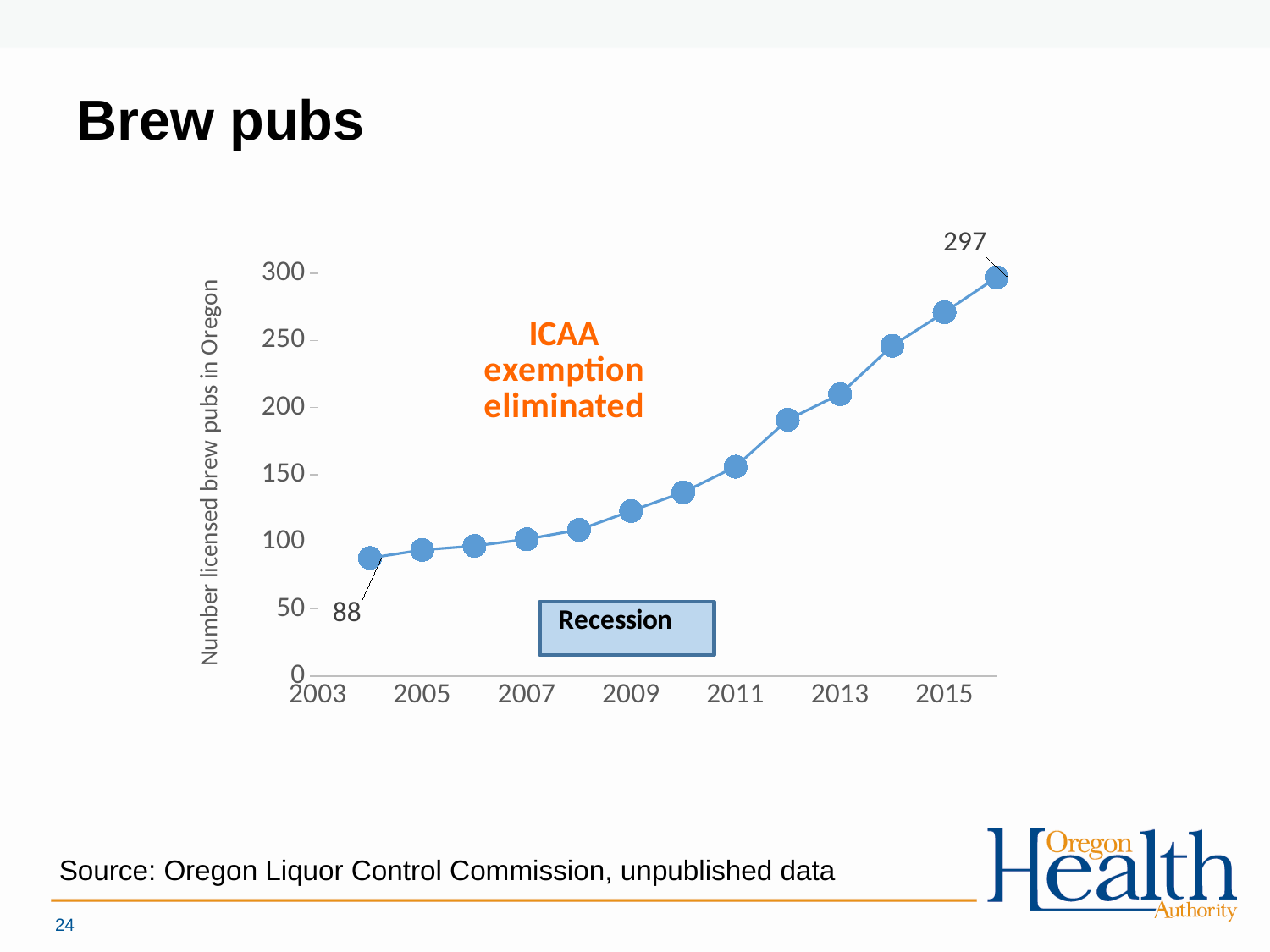

# Brew pubs

### Chart

| Category |  |
|---|---|
Source: Oregon Liquor Control Commission, unpublished data
24